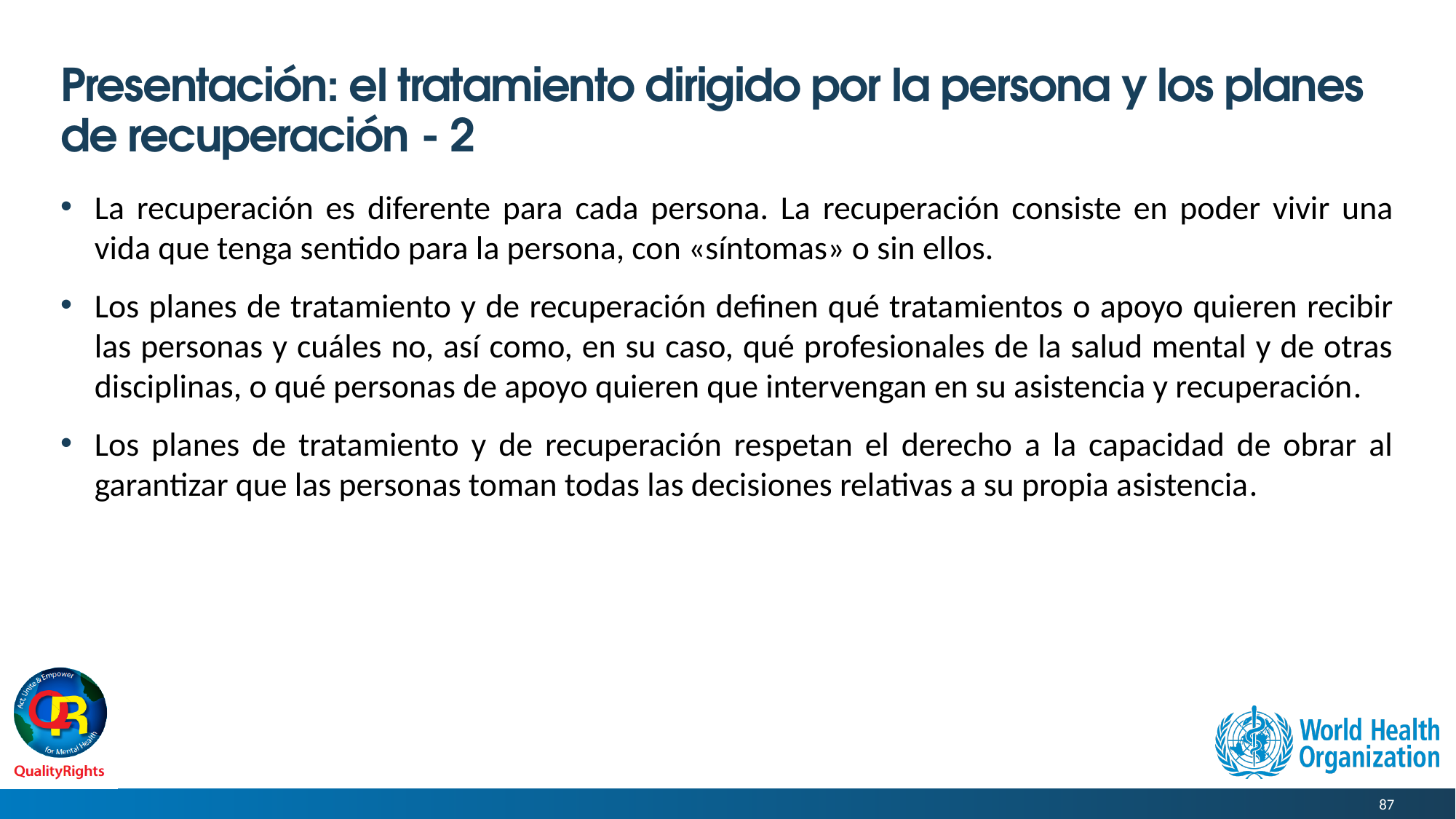

# Presentación: el tratamiento dirigido por la persona y los planes de recuperación - 2
La recuperación es diferente para cada persona. La recuperación consiste en poder vivir una vida que tenga sentido para la persona, con «síntomas» o sin ellos.
Los planes de tratamiento y de recuperación definen qué tratamientos o apoyo quieren recibir las personas y cuáles no, así como, en su caso, qué profesionales de la salud mental y de otras disciplinas, o qué personas de apoyo quieren que intervengan en su asistencia y recuperación.
Los planes de tratamiento y de recuperación respetan el derecho a la capacidad de obrar al garantizar que las personas toman todas las decisiones relativas a su propia asistencia.

87